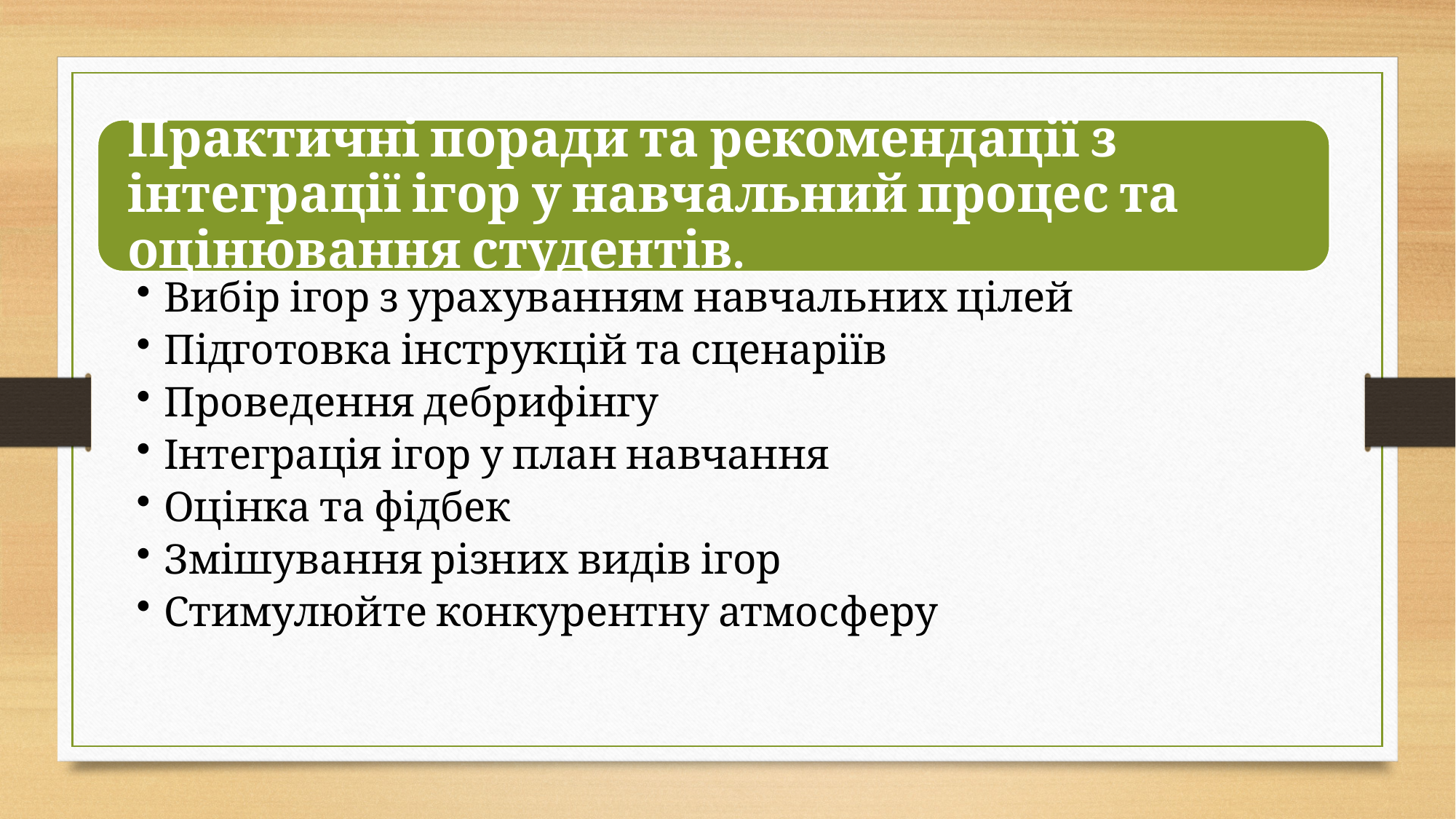

Практичні поради та рекомендації з інтеграції ігор у навчальний процес та оцінювання студентів.
Вибір ігор з урахуванням навчальних цілей
Підготовка інструкцій та сценаріїв
Проведення дебрифінгу
Інтеграція ігор у план навчання
Оцінка та фідбек
Змішування різних видів ігор
Стимулюйте конкурентну атмосферу